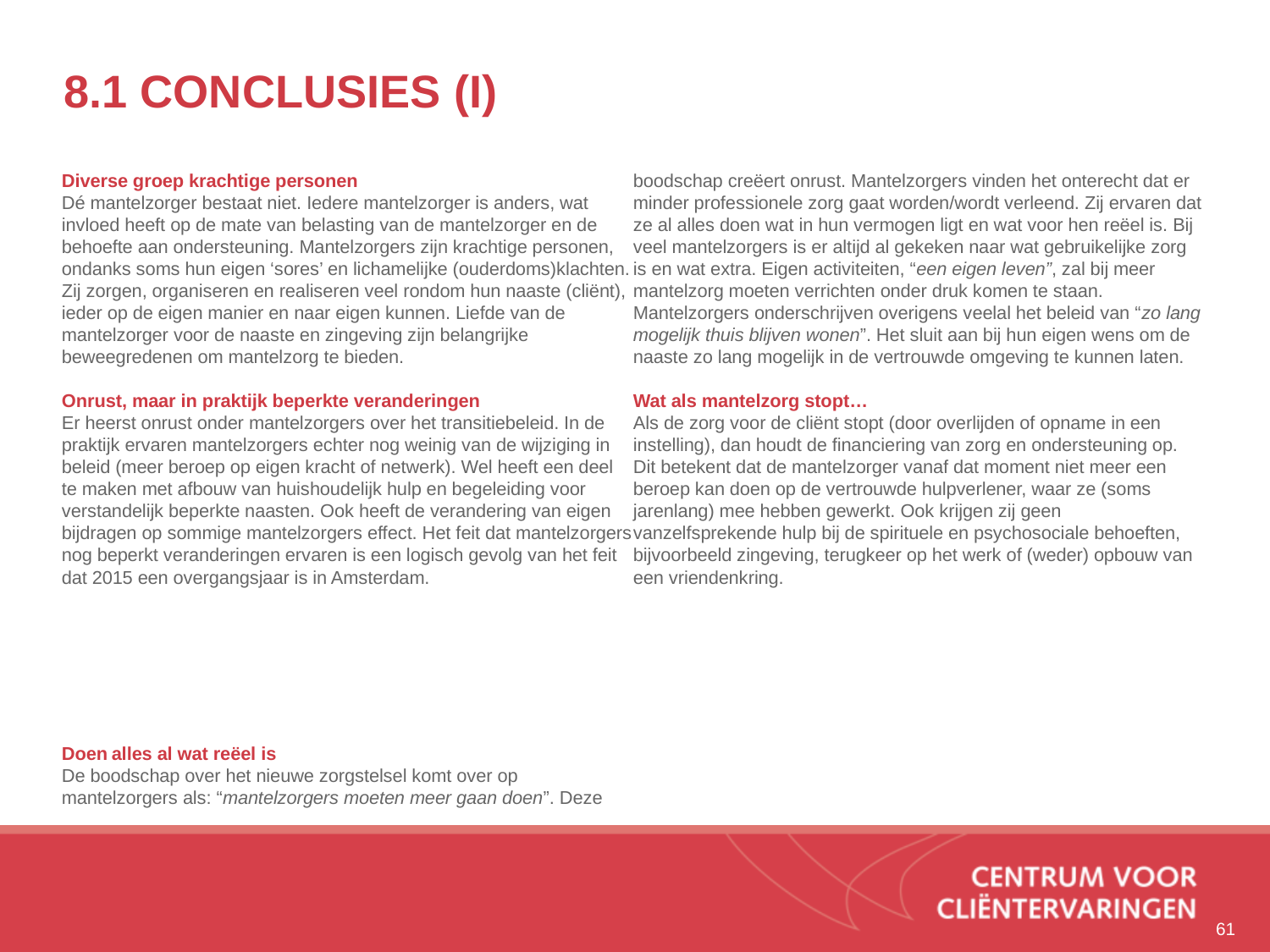

# 8.1 Conclusies (I)

Diverse groep krachtige personen
Dé mantelzorger bestaat niet. Iedere mantelzorger is anders, wat invloed heeft op de mate van belasting van de mantelzorger en de behoefte aan ondersteuning. Mantelzorgers zijn krachtige personen, ondanks soms hun eigen ‘sores’ en lichamelijke (ouderdoms)klachten. Zij zorgen, organiseren en realiseren veel rondom hun naaste (cliënt), ieder op de eigen manier en naar eigen kunnen. Liefde van de mantelzorger voor de naaste en zingeving zijn belangrijke beweegredenen om mantelzorg te bieden.

Onrust, maar in praktijk beperkte veranderingen
Er heerst onrust onder mantelzorgers over het transitiebeleid. In de praktijk ervaren mantelzorgers echter nog weinig van de wijziging in beleid (meer beroep op eigen kracht of netwerk). Wel heeft een deel te maken met afbouw van huishoudelijk hulp en begeleiding voor verstandelijk beperkte naasten. Ook heeft de verandering van eigen bijdragen op sommige mantelzorgers effect. Het feit dat mantelzorgers nog beperkt veranderingen ervaren is een logisch gevolg van het feit dat 2015 een overgangsjaar is in Amsterdam.

Doen alles al wat reëel is
De boodschap over het nieuwe zorgstelsel komt over op mantelzorgers als: “mantelzorgers moeten meer gaan doen”. Deze boodschap creëert onrust. Mantelzorgers vinden het onterecht dat er minder professionele zorg gaat worden/wordt verleend. Zij ervaren dat ze al alles doen wat in hun vermogen ligt en wat voor hen reëel is. Bij veel mantelzorgers is er altijd al gekeken naar wat gebruikelijke zorg is en wat extra. Eigen activiteiten, “een eigen leven”, zal bij meer mantelzorg moeten verrichten onder druk komen te staan. Mantelzorgers onderschrijven overigens veelal het beleid van “zo lang mogelijk thuis blijven wonen”. Het sluit aan bij hun eigen wens om de naaste zo lang mogelijk in de vertrouwde omgeving te kunnen laten.

Wat als mantelzorg stopt…
Als de zorg voor de cliënt stopt (door overlijden of opname in een instelling), dan houdt de financiering van zorg en ondersteuning op. Dit betekent dat de mantelzorger vanaf dat moment niet meer een beroep kan doen op de vertrouwde hulpverlener, waar ze (soms jarenlang) mee hebben gewerkt. Ook krijgen zij geen vanzelfsprekende hulp bij de spirituele en psychosociale behoeften, bijvoorbeeld zingeving, terugkeer op het werk of (weder) opbouw van een vriendenkring.